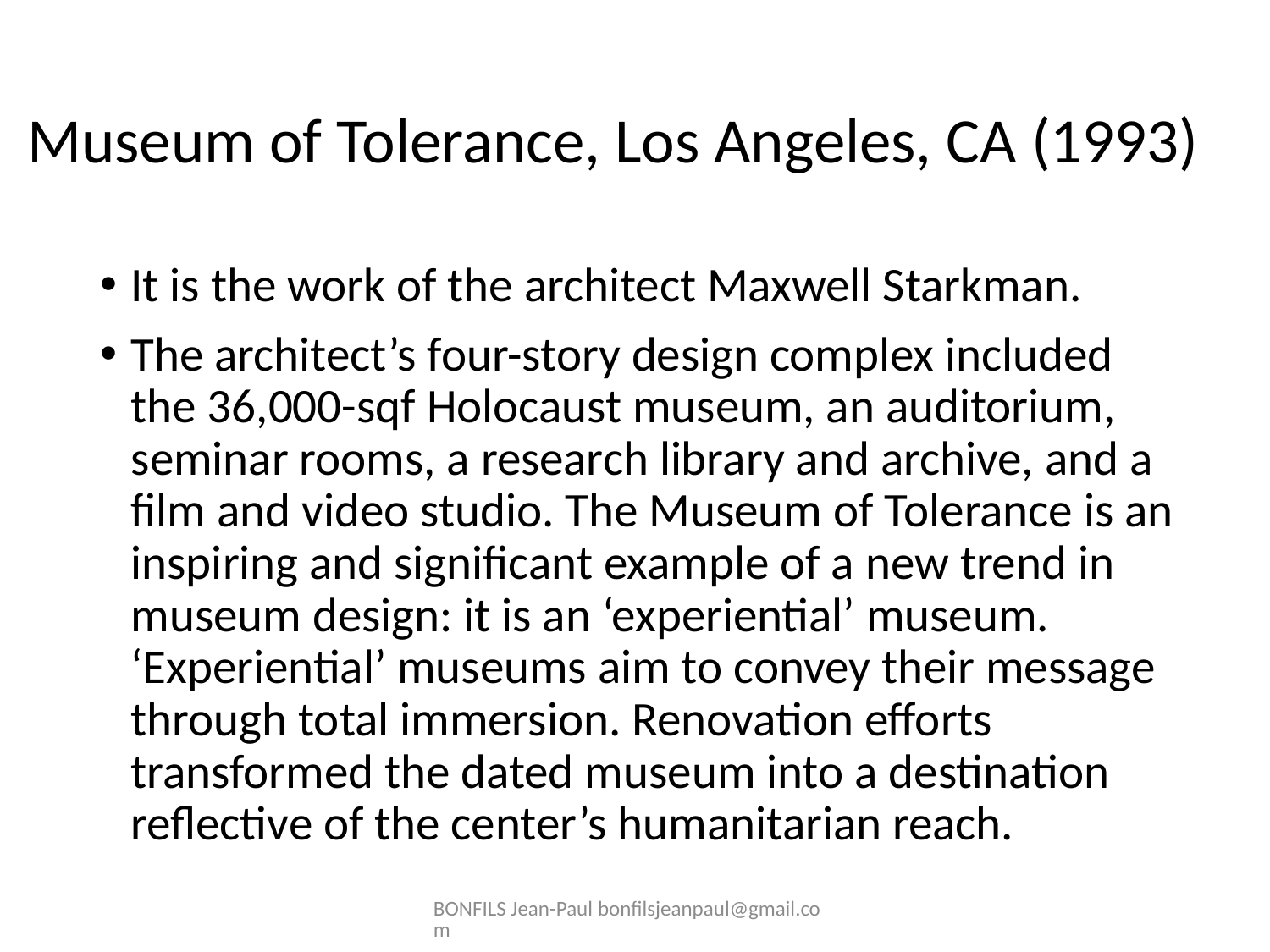

# Museum of Tolerance, Los Angeles, CA (1993)
It is the work of the architect Maxwell Starkman.
The architect’s four-story design complex included the 36,000-sqf Holocaust museum, an auditorium, seminar rooms, a research library and archive, and a film and video studio. The Museum of Tolerance is an inspiring and significant example of a new trend in museum design: it is an ‘experiential’ museum. ‘Experiential’ museums aim to convey their message through total immersion. Renovation efforts transformed the dated museum into a destination reflective of the center’s humanitarian reach.
BONFILS Jean-Paul bonfilsjeanpaul@gmail.com